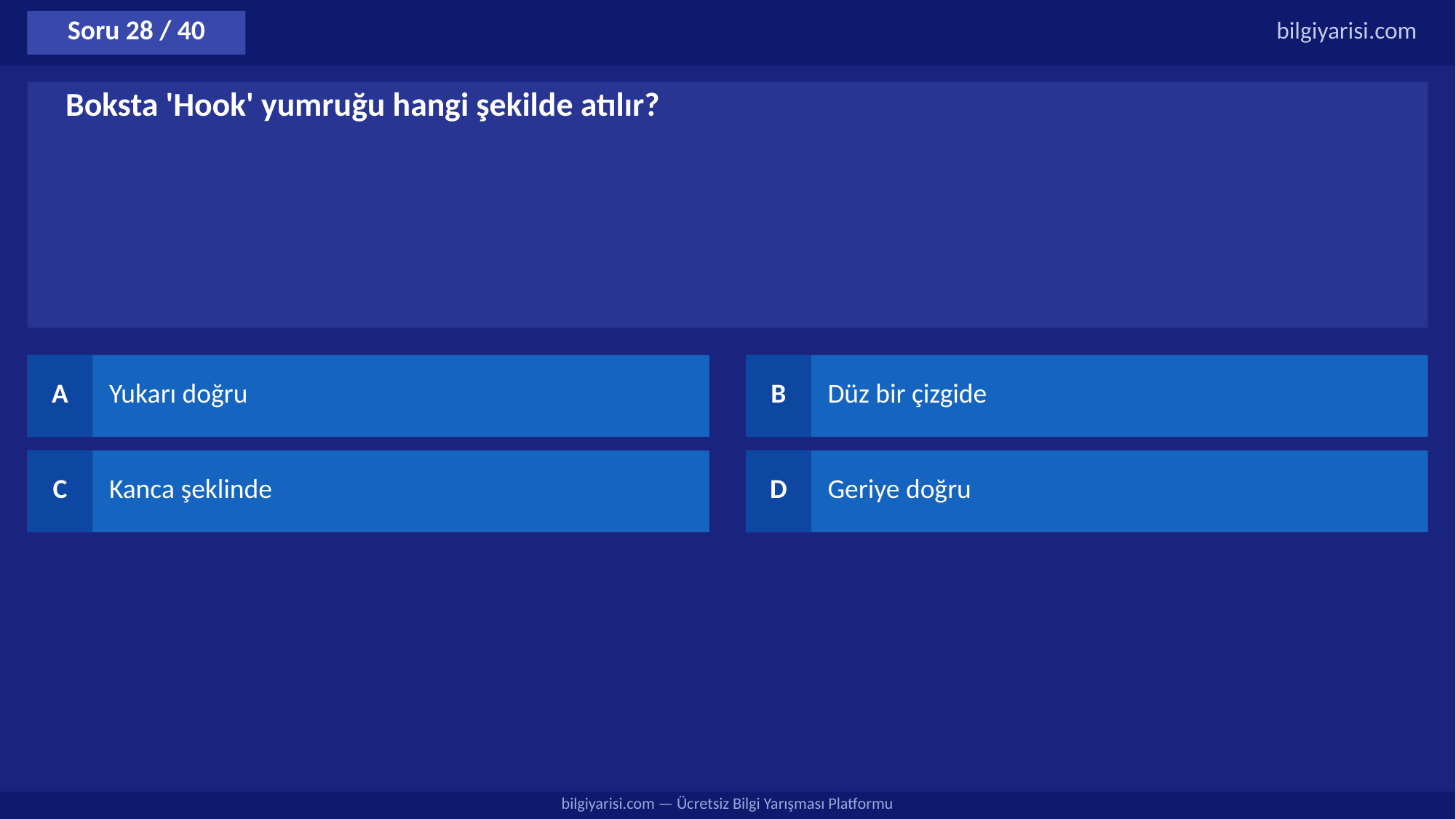

Soru 28 / 40
bilgiyarisi.com

Boksta 'Hook' yumruğu hangi şekilde atılır?

A
Yukarı doğru

B
Düz bir çizgide

C
Kanca şeklinde

D
Geriye doğru
bilgiyarisi.com — Ücretsiz Bilgi Yarışması Platformu